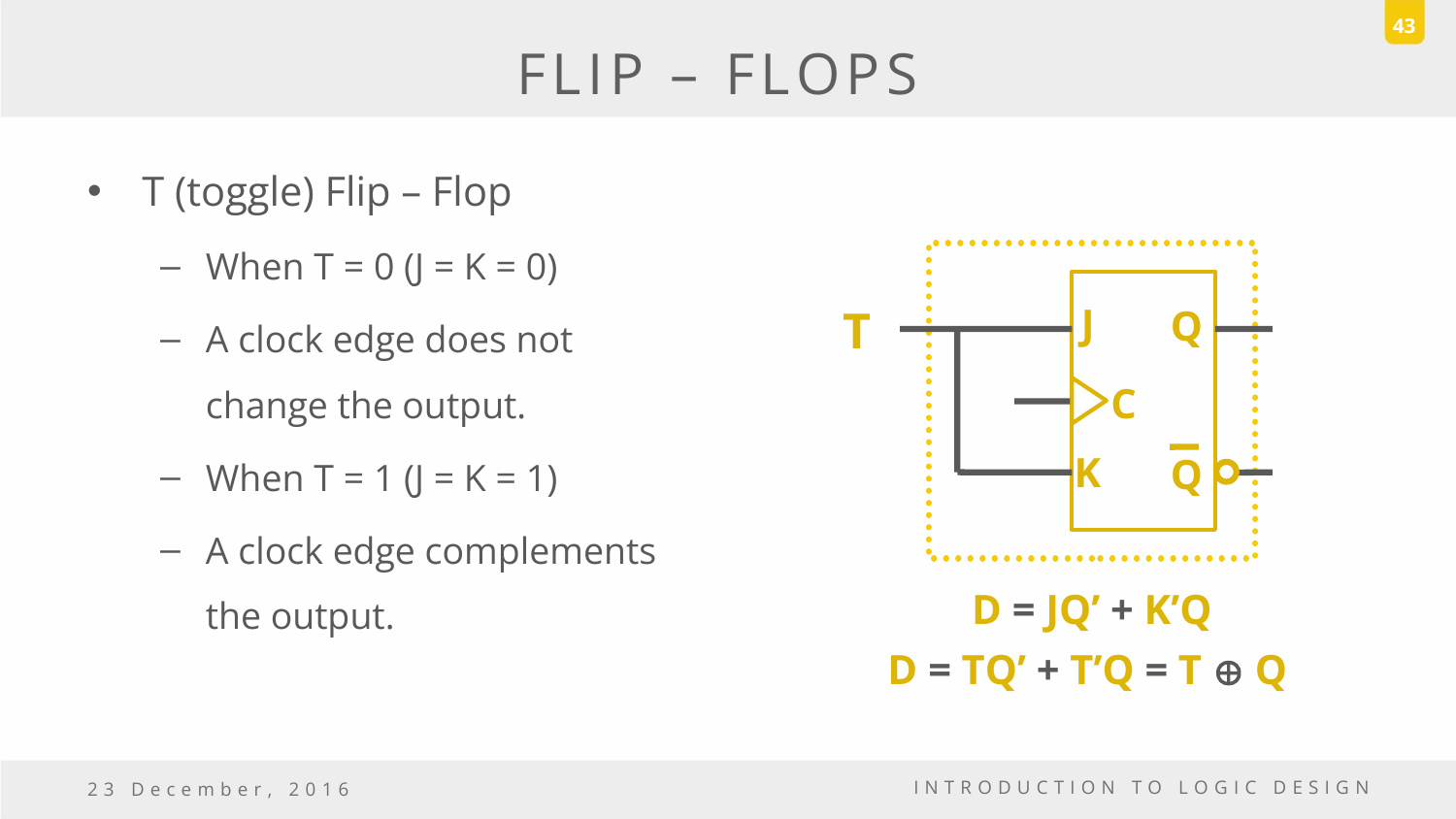

43
# FLIP – FLOPS
T (toggle) Flip – Flop
When T = 0 (J = K = 0)
A clock edge does not change the output.
When T = 1 (J = K = 1)
A clock edge complements the output.

J
T
Q

Q
K

C
D = JQ’ + K’Q
D = TQ’ + T’Q = T ⊕ Q
23 December, 2016
INTRODUCTION TO LOGIC DESIGN